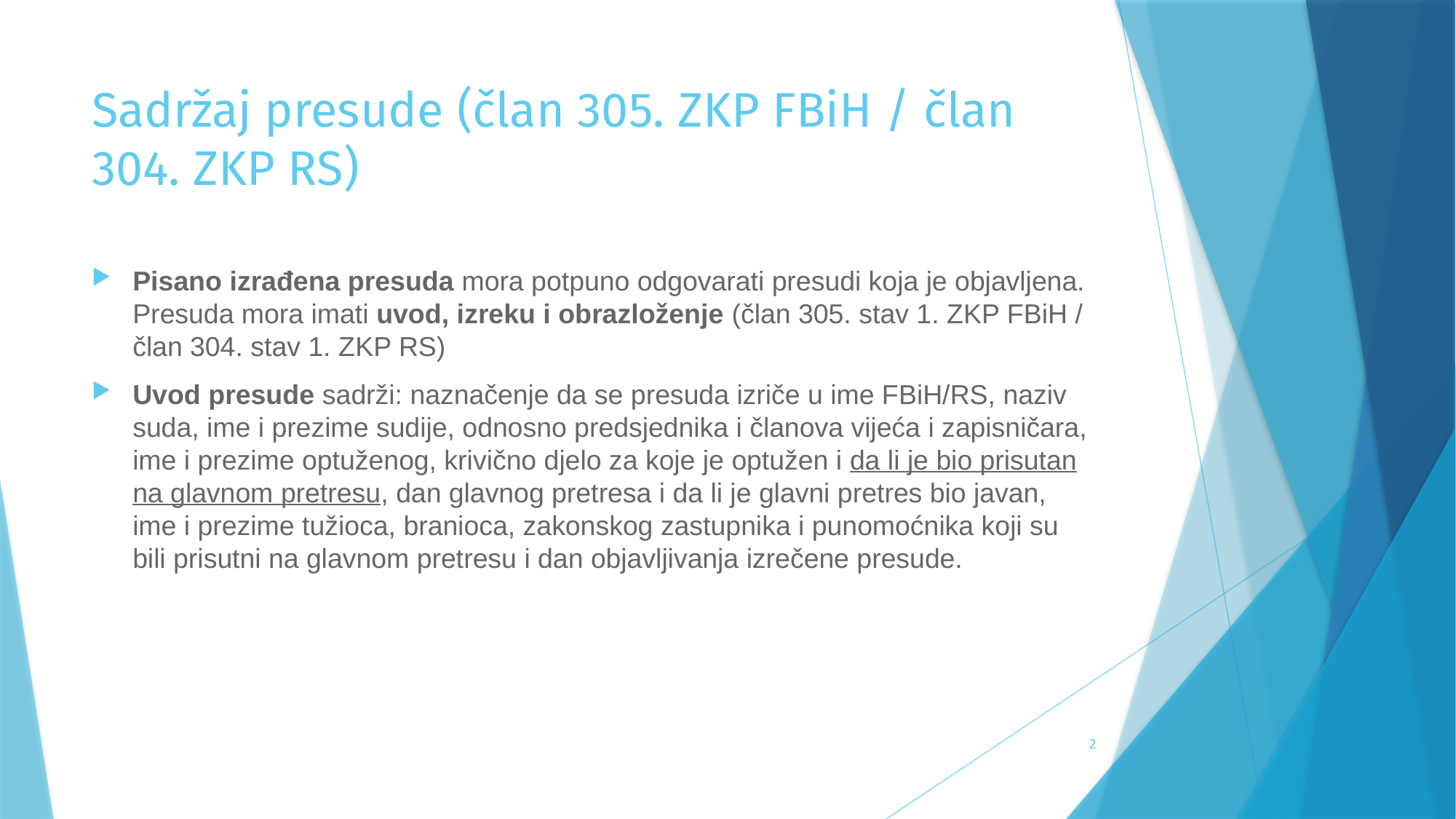

# Sadržaj presude (član 305. ZKP FBiH / član 304. ZKP RS)
Pisano izrađena presuda mora potpuno odgovarati presudi koja je objavljena. Presuda mora imati uvod, izreku i obrazloženje (član 305. stav 1. ZKP FBiH / član 304. stav 1. ZKP RS)
Uvod presude sadrži: naznačenje da se presuda izriče u ime FBiH/RS, naziv suda, ime i prezime sudije, odnosno predsjednika i članova vijeća i zapisničara, ime i prezime optuženog, krivično djelo za koje je optužen i da li je bio prisutan na glavnom pretresu, dan glavnog pretresa i da li je glavni pretres bio javan, ime i prezime tužioca, branioca, zakonskog zastupnika i punomoćnika koji su bili prisutni na glavnom pretresu i dan objavljivanja izrečene presude.
2